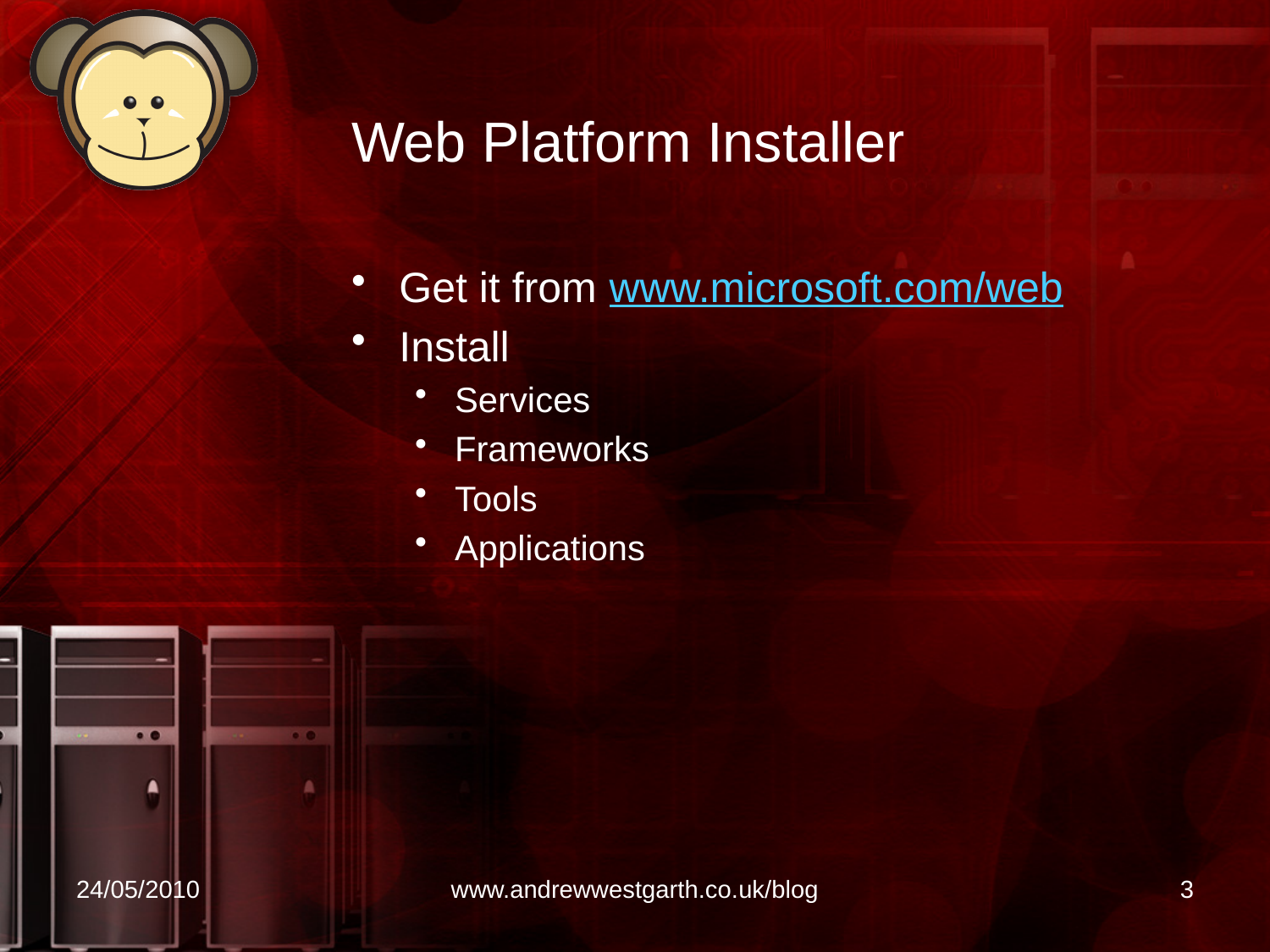

# Web Platform Installer
Get it from www.microsoft.com/web
Install
Services
Frameworks
Tools
Applications

24/05/2010
www.andrewwestgarth.co.uk/blog
3